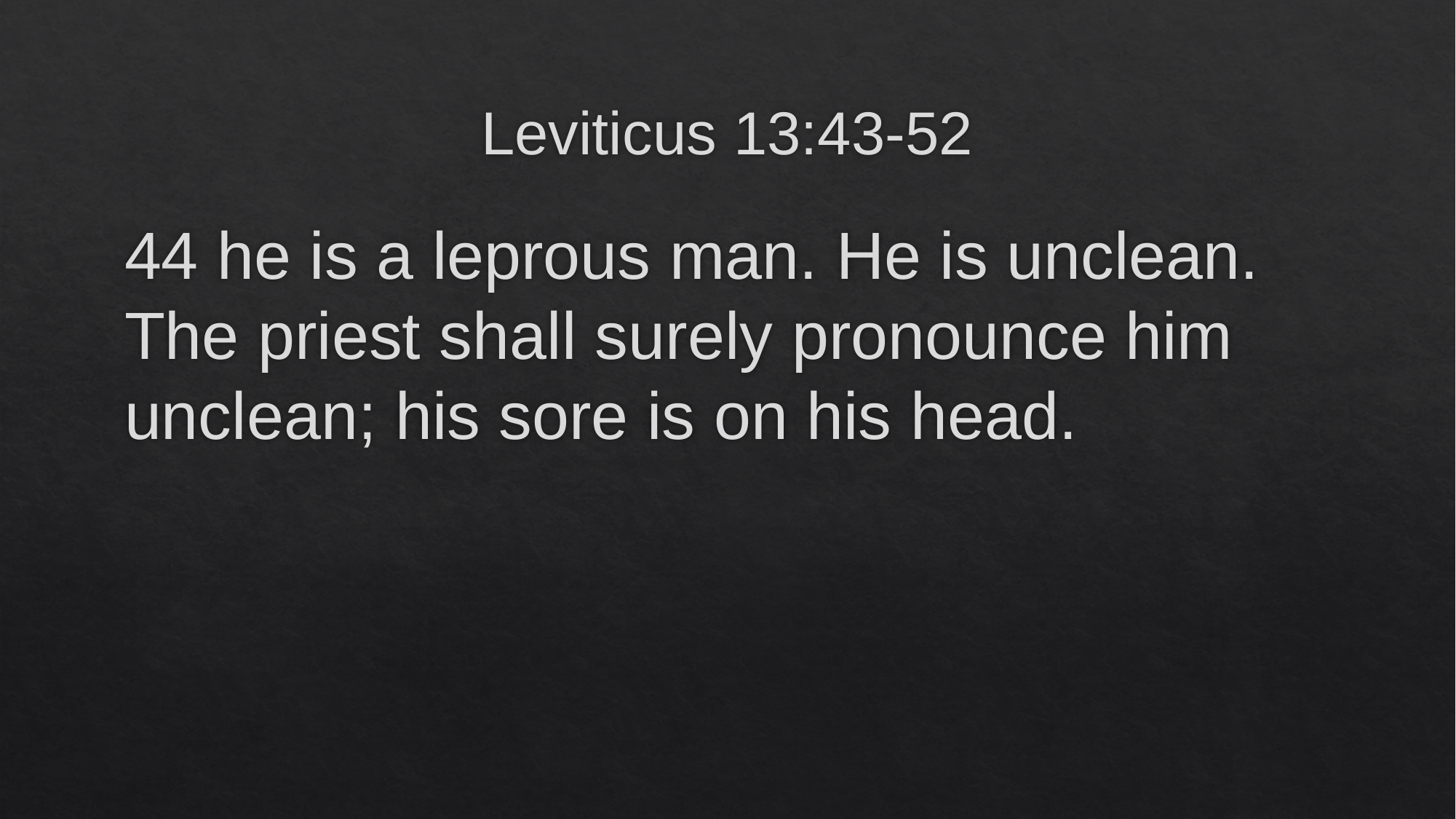

# Leviticus 13:43-52
44 he is a leprous man. He is unclean. The priest shall surely pronounce him unclean; his sore is on his head.